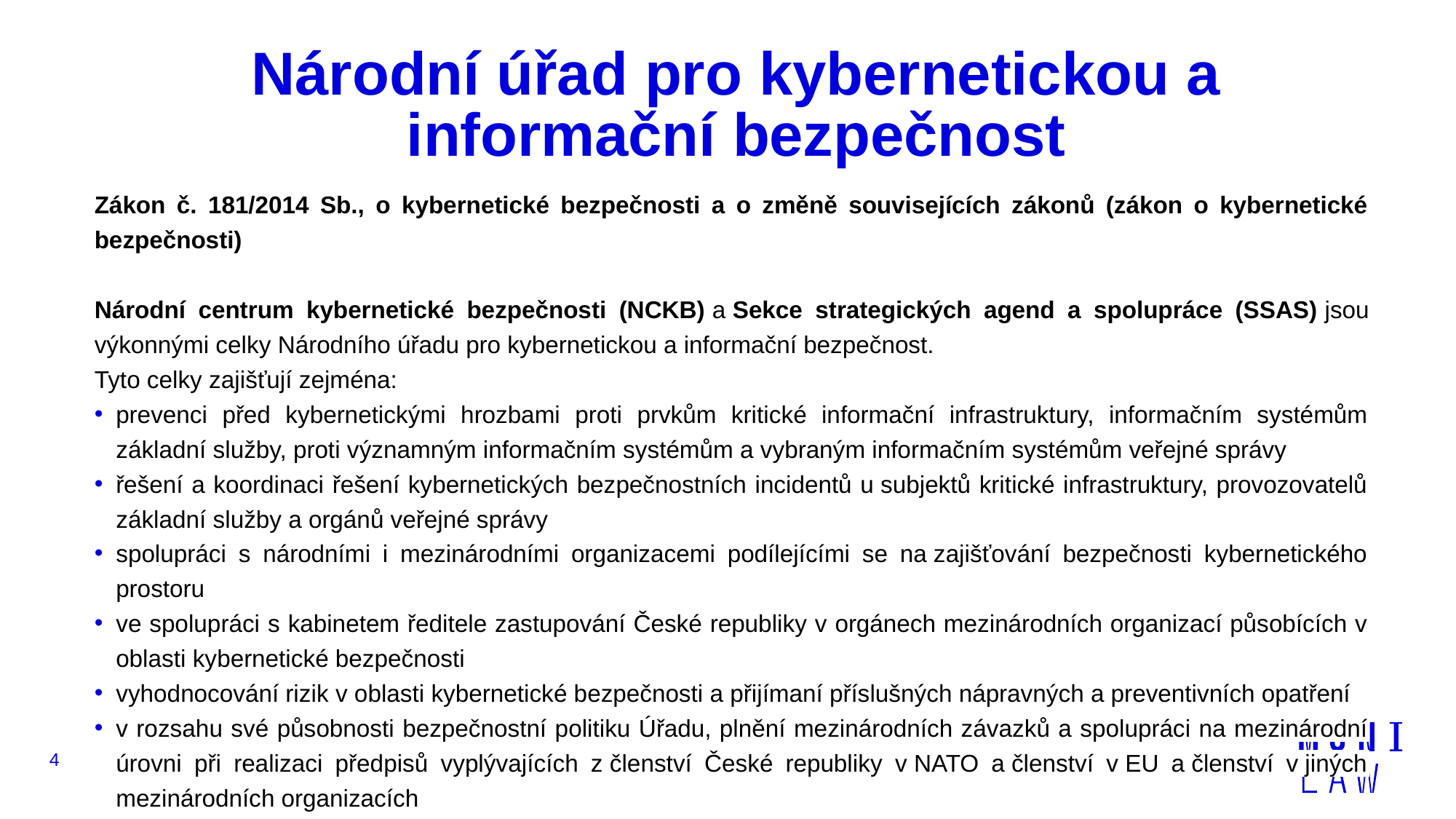

# Národní úřad pro kybernetickou a informační bezpečnost
Zákon č. 181/2014 Sb., o kybernetické bezpečnosti a o změně souvisejících zákonů (zákon o kybernetické bezpečnosti)

Národní centrum kybernetické bezpečnosti (NCKB) a Sekce strategických agend a spolupráce (SSAS) jsou výkonnými celky Národního úřadu pro kybernetickou a informační bezpečnost.
Tyto celky zajišťují zejména:
prevenci před kybernetickými hrozbami proti prvkům kritické informační infrastruktury, informačním systémům základní služby, proti významným informačním systémům a vybraným informačním systémům veřejné správy
řešení a koordinaci řešení kybernetických bezpečnostních incidentů u subjektů kritické infrastruktury, provozovatelů základní služby a orgánů veřejné správy
spolupráci s národními i mezinárodními organizacemi podílejícími se na zajišťování bezpečnosti kybernetického prostoru
ve spolupráci s kabinetem ředitele zastupování České republiky v orgánech mezinárodních organizací působících v oblasti kybernetické bezpečnosti
vyhodnocování rizik v oblasti kybernetické bezpečnosti a přijímaní příslušných nápravných a preventivních opatření
v rozsahu své působnosti bezpečnostní politiku Úřadu, plnění mezinárodních závazků a spolupráci na mezinárodní úrovni při realizaci předpisů vyplývajících z členství České republiky v NATO a členství v EU a členství v jiných mezinárodních organizacích
4